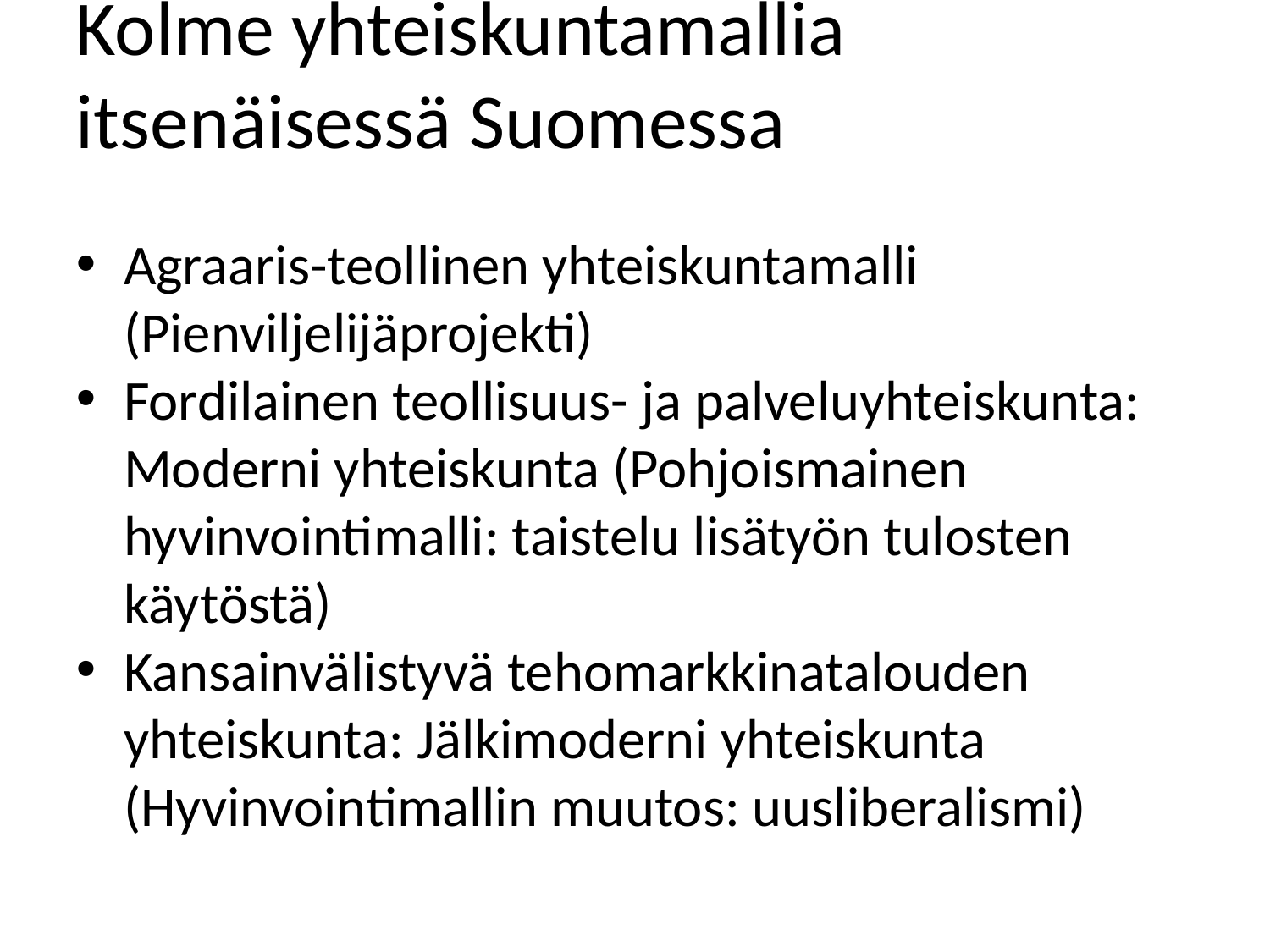

Kolme yhteiskuntamallia itsenäisessä Suomessa

Agraaris-teollinen yhteiskuntamalli (Pienviljelijäprojekti)
Fordilainen teollisuus- ja palveluyhteiskunta: Moderni yhteiskunta (Pohjoismainen hyvinvointimalli: taistelu lisätyön tulosten käytöstä)
Kansainvälistyvä tehomarkkinatalouden yhteiskunta: Jälkimoderni yhteiskunta (Hyvinvointimallin muutos: uusliberalismi)